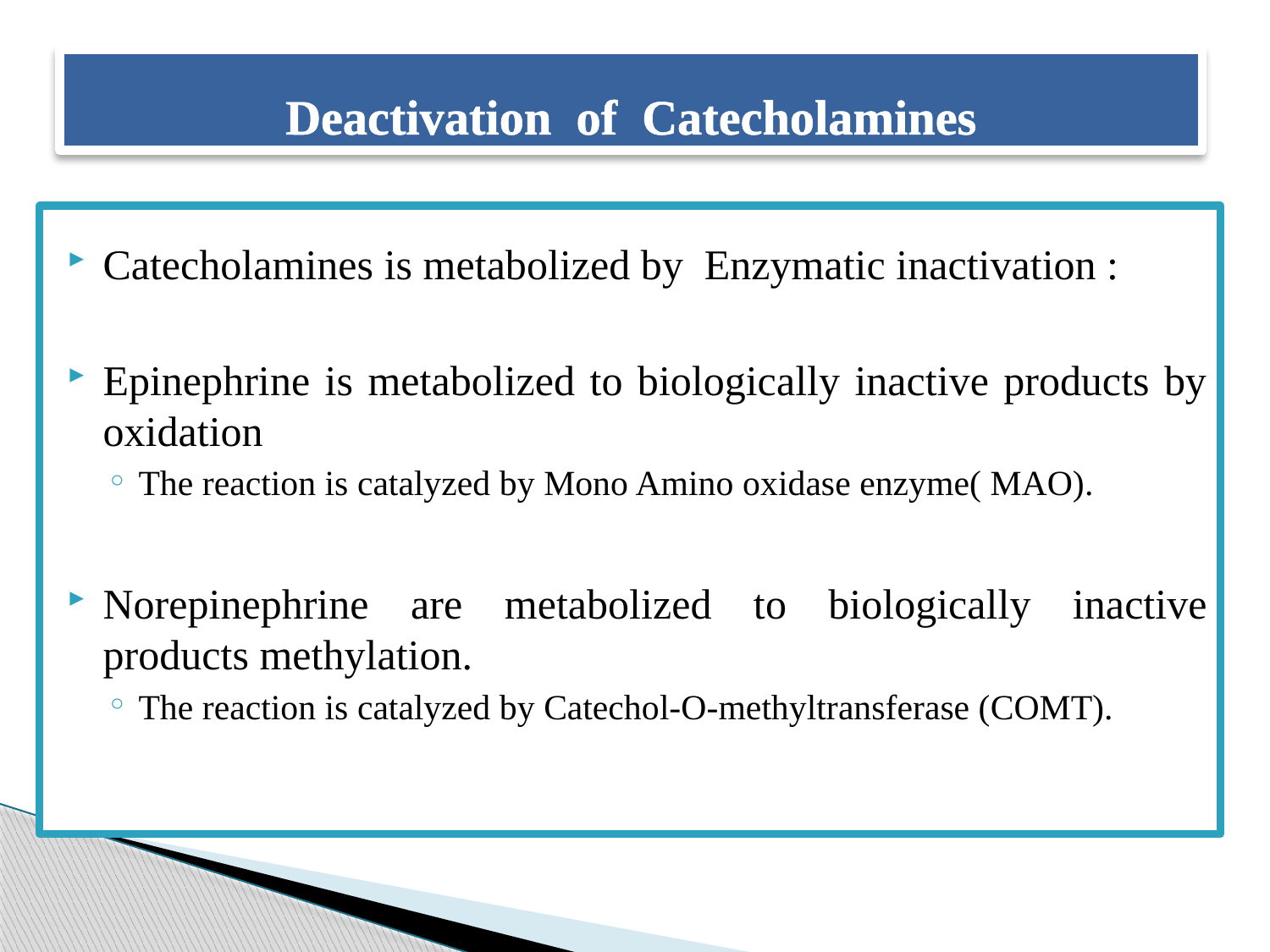

# Deactivation  of  Catecholamines
Catecholamines is metabolized by  Enzymatic inactivation :

Epinephrine is metabolized to biologically inactive products by oxidation
The reaction is catalyzed by Mono Amino oxidase enzyme( MAO).

Norepinephrine are metabolized to biologically inactive products methylation.
The reaction is catalyzed by Catechol-O-methyltransferase (COMT).